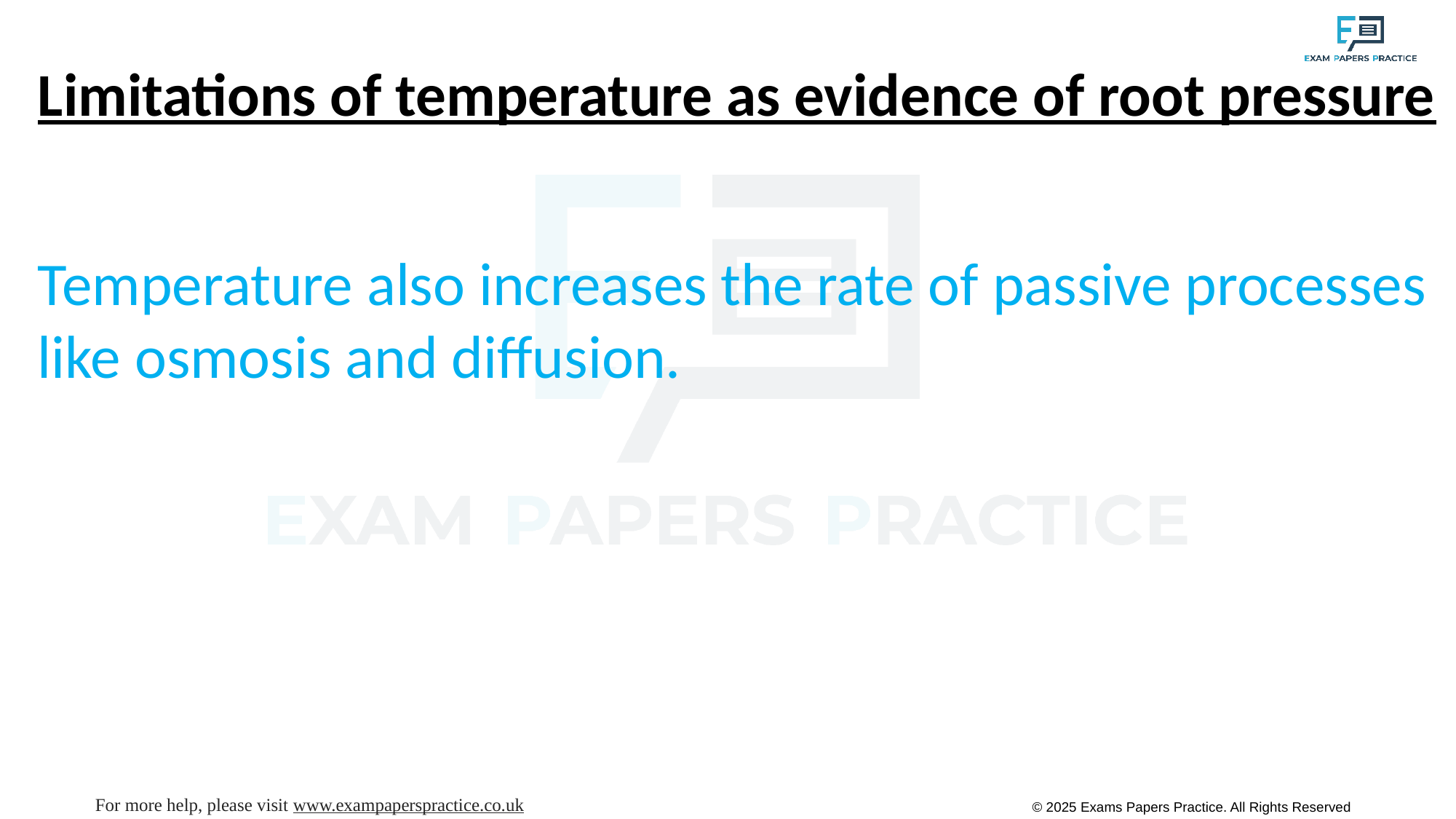

Limitations of temperature as evidence of root pressure

Temperature also increases the rate of passive processes like osmosis and diffusion.